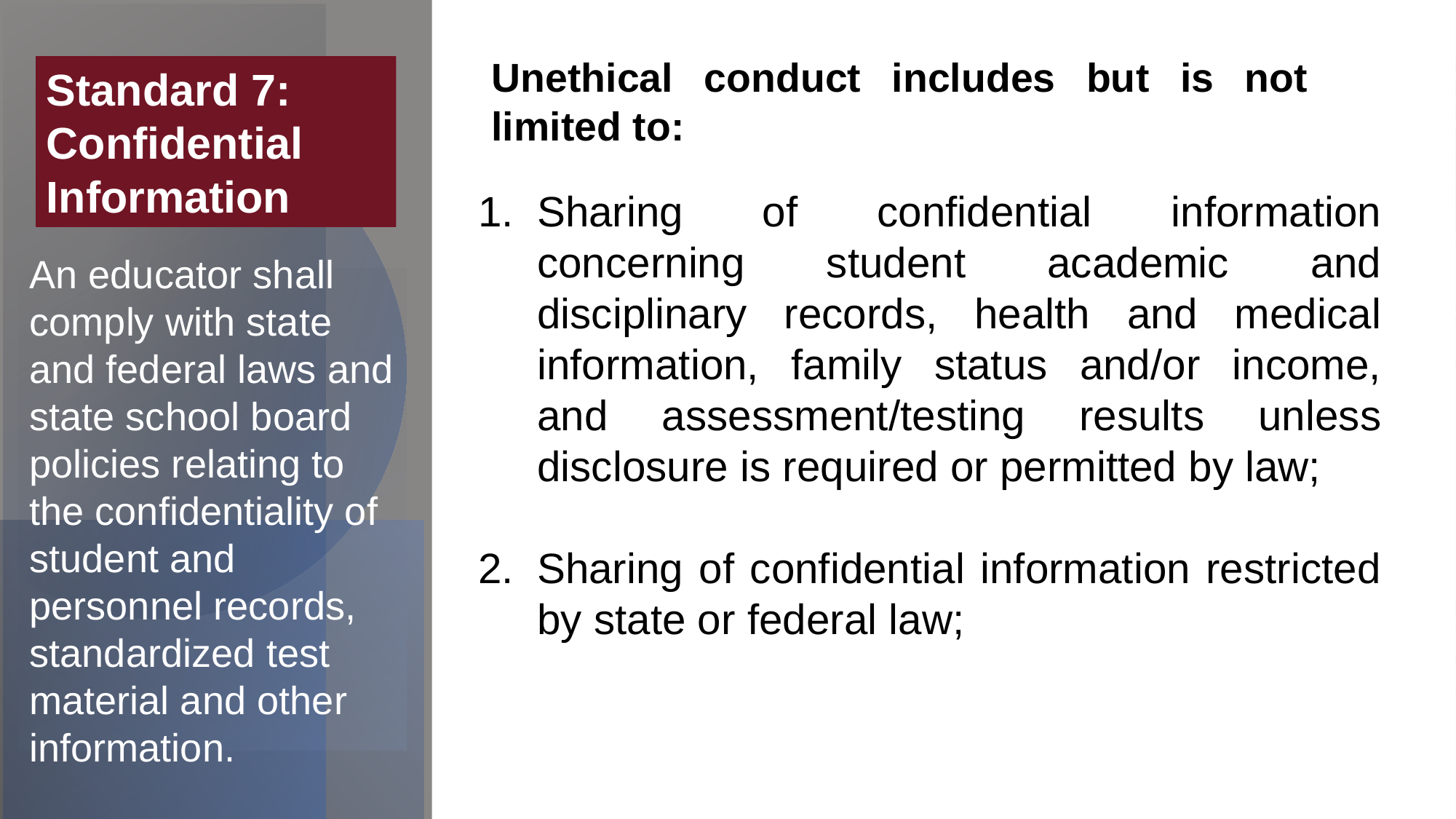

Sharing of confidential information concerning student academic and disciplinary records, health and medical information, family status and/or income, and assessment/testing results unless disclosure is required or permitted by law;

Sharing of confidential information restricted by state or federal law;
Unethical conduct includes but is not limited to:
Standard 7:  Confidential Information

An educator shall comply with state and federal laws and state school board policies relating to the confidentiality of student and personnel records, standardized test material and other information.